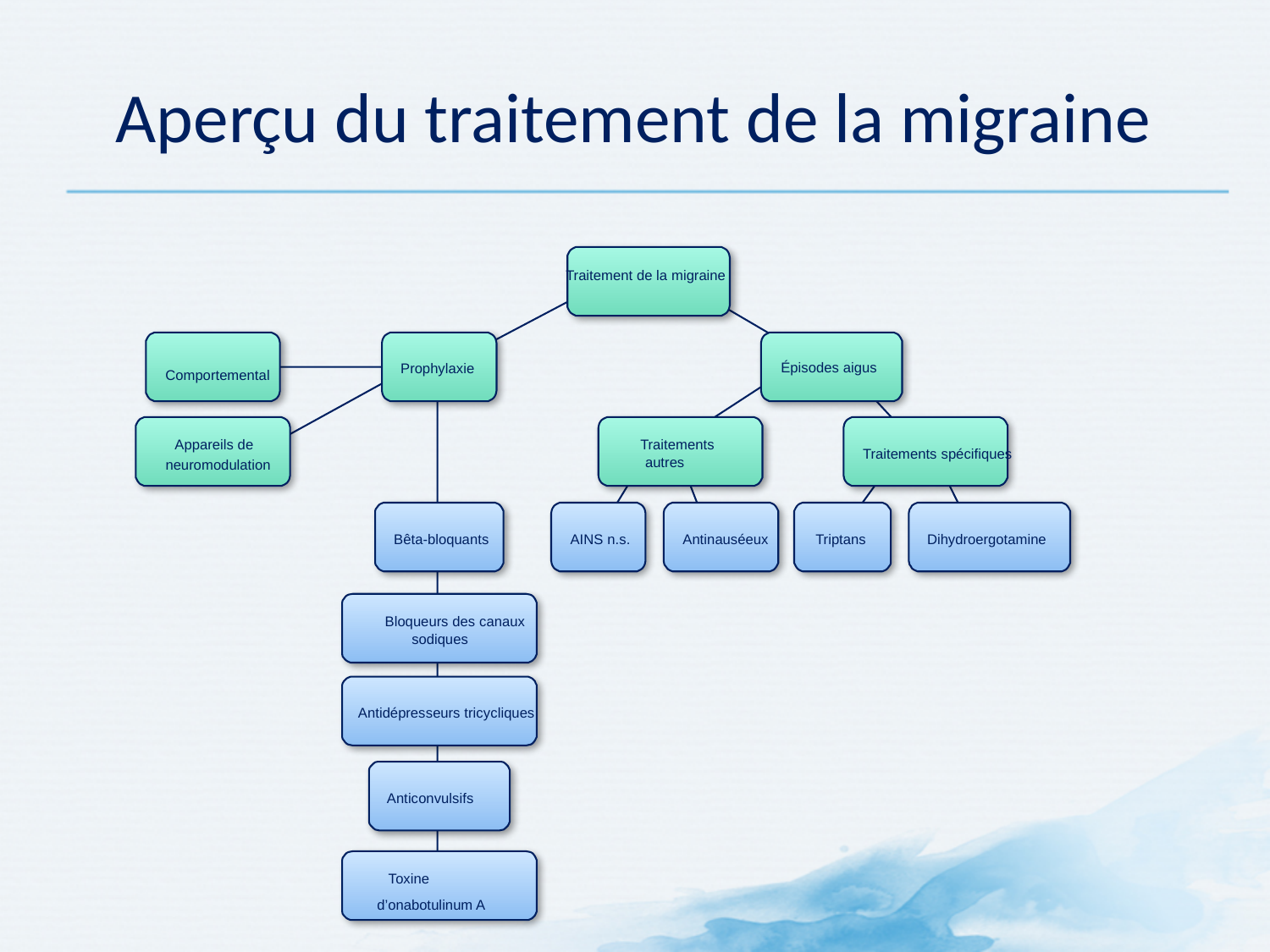

# Aperçu du traitement de la migraine

Traitement de la migraine

Épisodes aigus
Prophylaxie

Comportemental

Traitements
Appareils de
Traitements spécifiques

autres
neuromodulation

Bêta-bloquants
AINS n.s.
Antinauséeux
Triptans
Dihydroergotamine

Bloqueurs des canaux
sodiques

Antidépresseurs tricycliques

Anticonvulsifs

Toxine
d’onabotulinum A